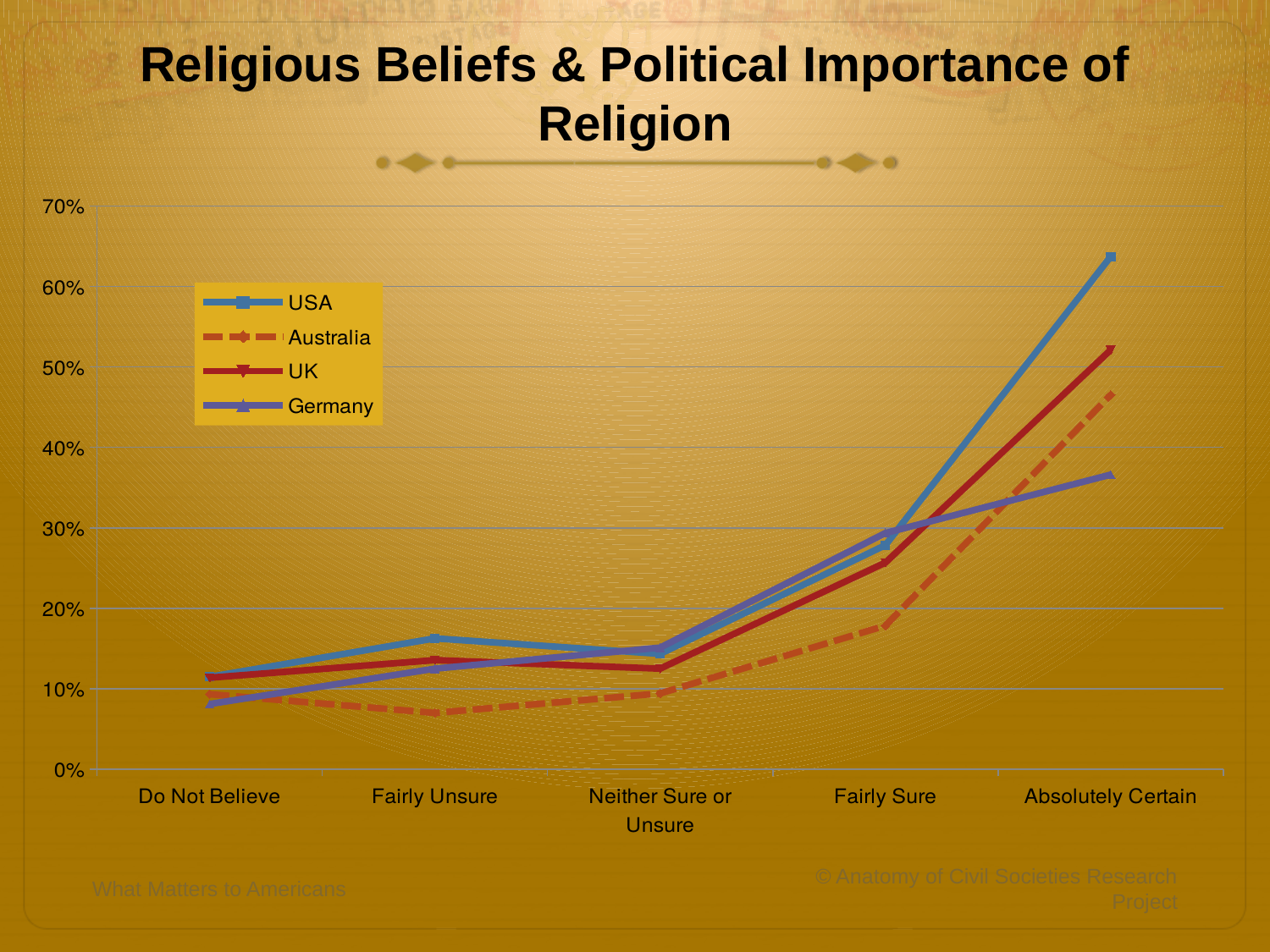

# Religious Beliefs & Political Importance of Religion

### Chart

| Category | USA | Australia | UK | Germany |
|---|---|---|---|---|
| Do Not Believe | 0.114832535885167 | 0.0932642487046632 | 0.11368909512761 | 0.0810234541577825 |
| Fairly Unsure | 0.162650602409639 | 0.07 | 0.135678391959799 | 0.125 |
| Neither Sure or Unsure | 0.143426294820717 | 0.0942028985507246 | 0.125 | 0.151202749140893 |
| Fairly Sure | 0.27843137254902 | 0.178403755868545 | 0.256756756756757 | 0.293515358361775 |
| Absolutely Certain | 0.637073863636364 | 0.465217391304348 | 0.521084337349398 | 0.366071428571428 |
What Matters to Americans
© Anatomy of Civil Societies Research Project